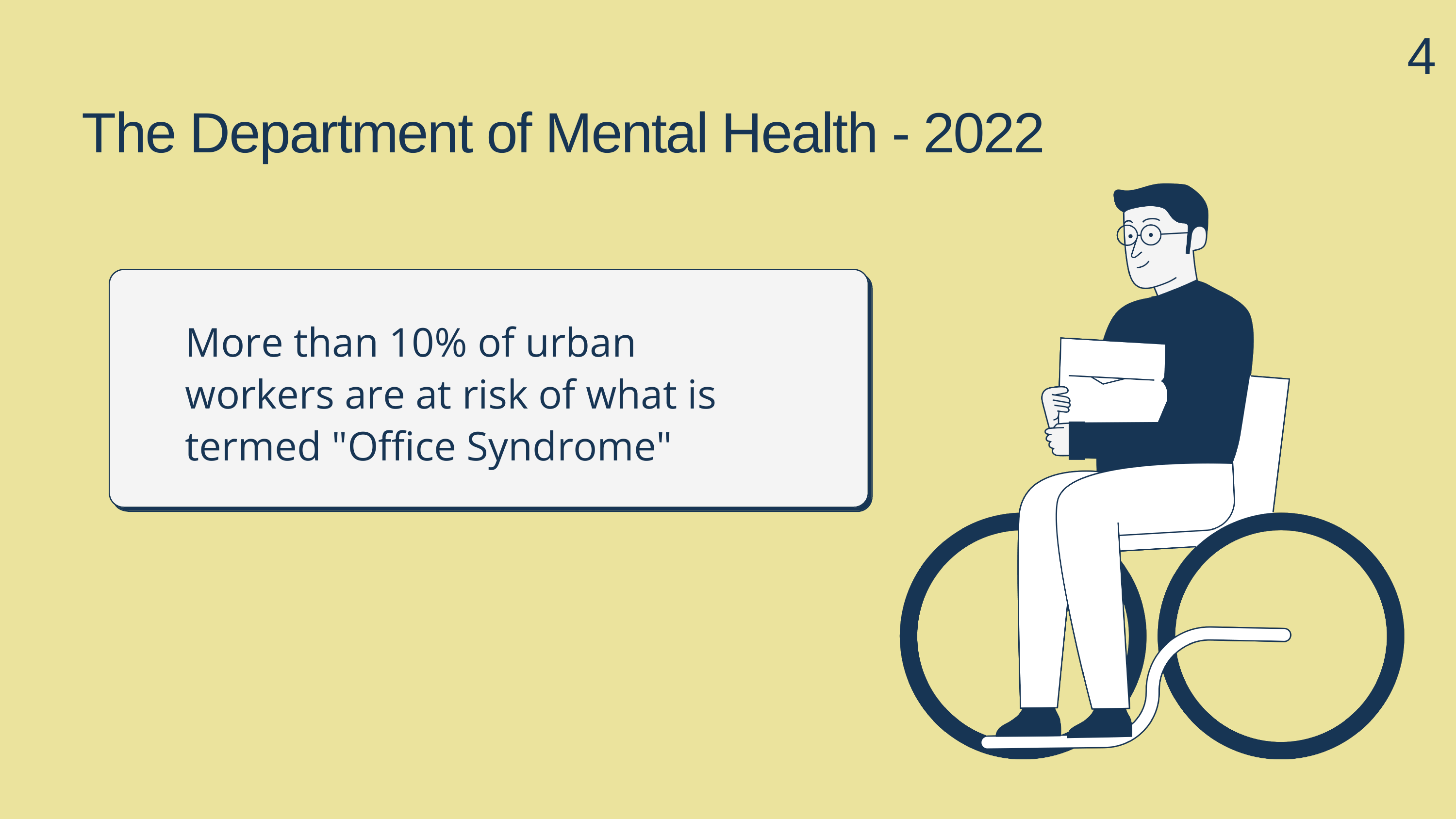

4
The Department of Mental Health - 2022

More than 10% of urban workers are at risk of what is termed "Office Syndrome"